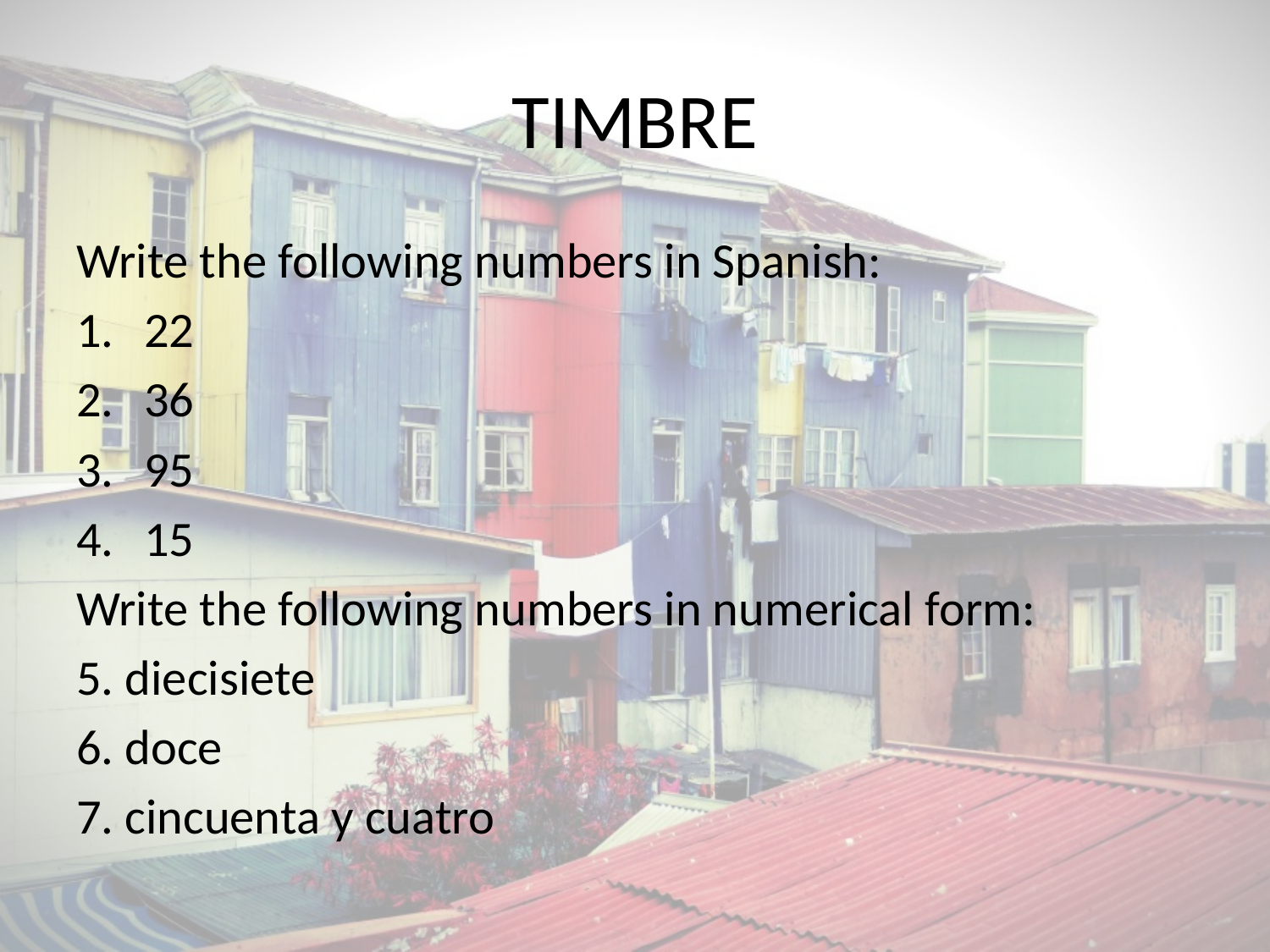

# TIMBRE
Write the following numbers in Spanish:
22
36
95
15
Write the following numbers in numerical form:
5. diecisiete
6. doce
7. cincuenta y cuatro